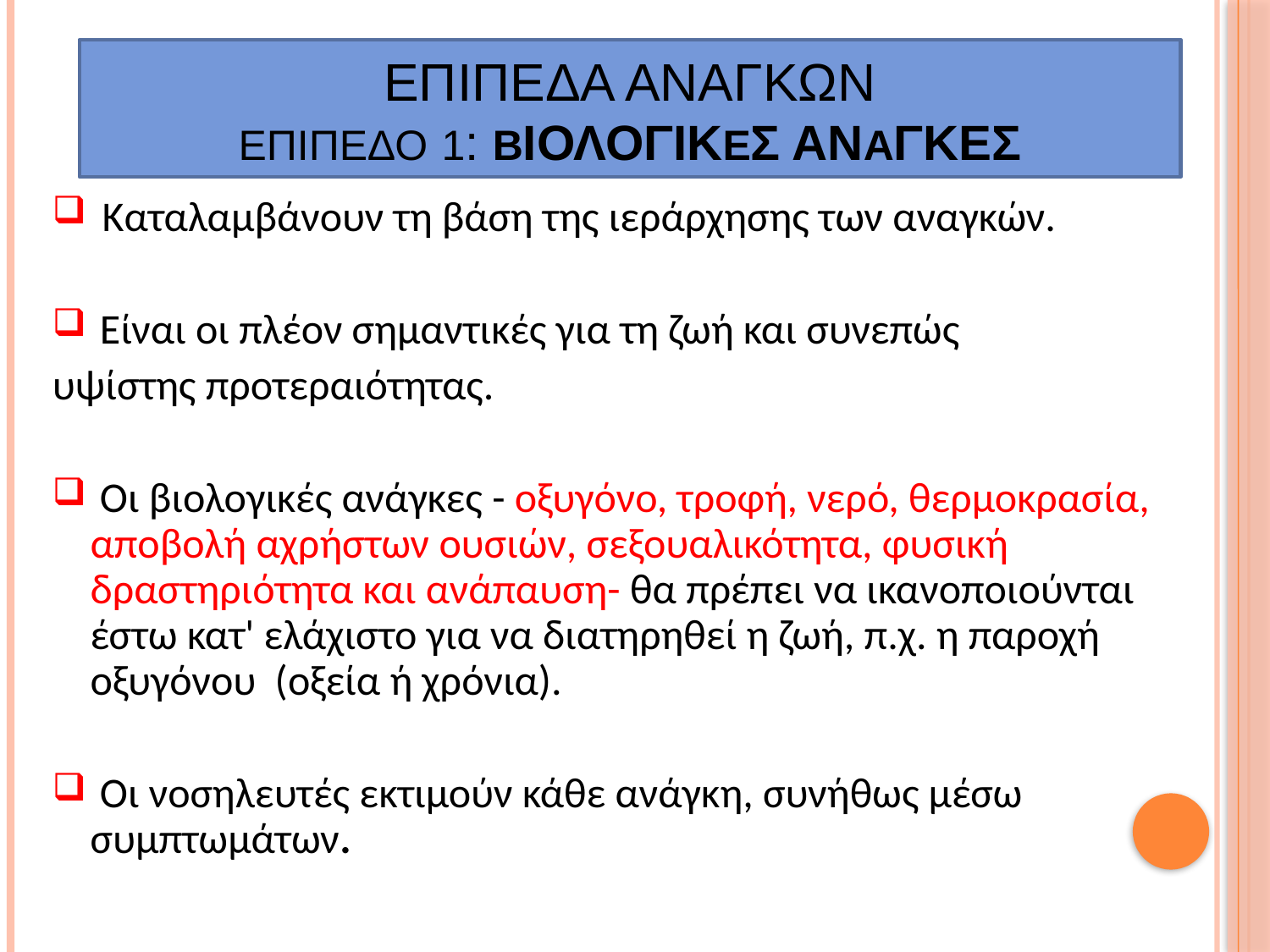

# Επιπεδα Αναγκων Επιπεδο 1: ΒιολογικΕς ανΑγκες
 Καταλαμβάνουν τη βάση της ιεράρχησης των αναγκών.

 Είναι οι πλέον σημαντικές για τη ζωή και συνεπώς
υψίστης προτεραιότητας.

 Οι βιολογικές ανάγκες - οξυγόνο, τροφή, νερό, θερμοκρασία, αποβολή αχρήστων ουσιών, σεξουαλικότητα, φυσική δραστηριότητα και ανάπαυση- θα πρέπει να ικανοποιούνται έστω κατ' ελάχιστο για να διατηρηθεί η ζωή, π.χ. η παροχή οξυγόνου  (οξεία ή χρόνια).

 Οι νοσηλευτές εκτιμούν κάθε ανάγκη, συνήθως μέσω συμπτωμάτων.